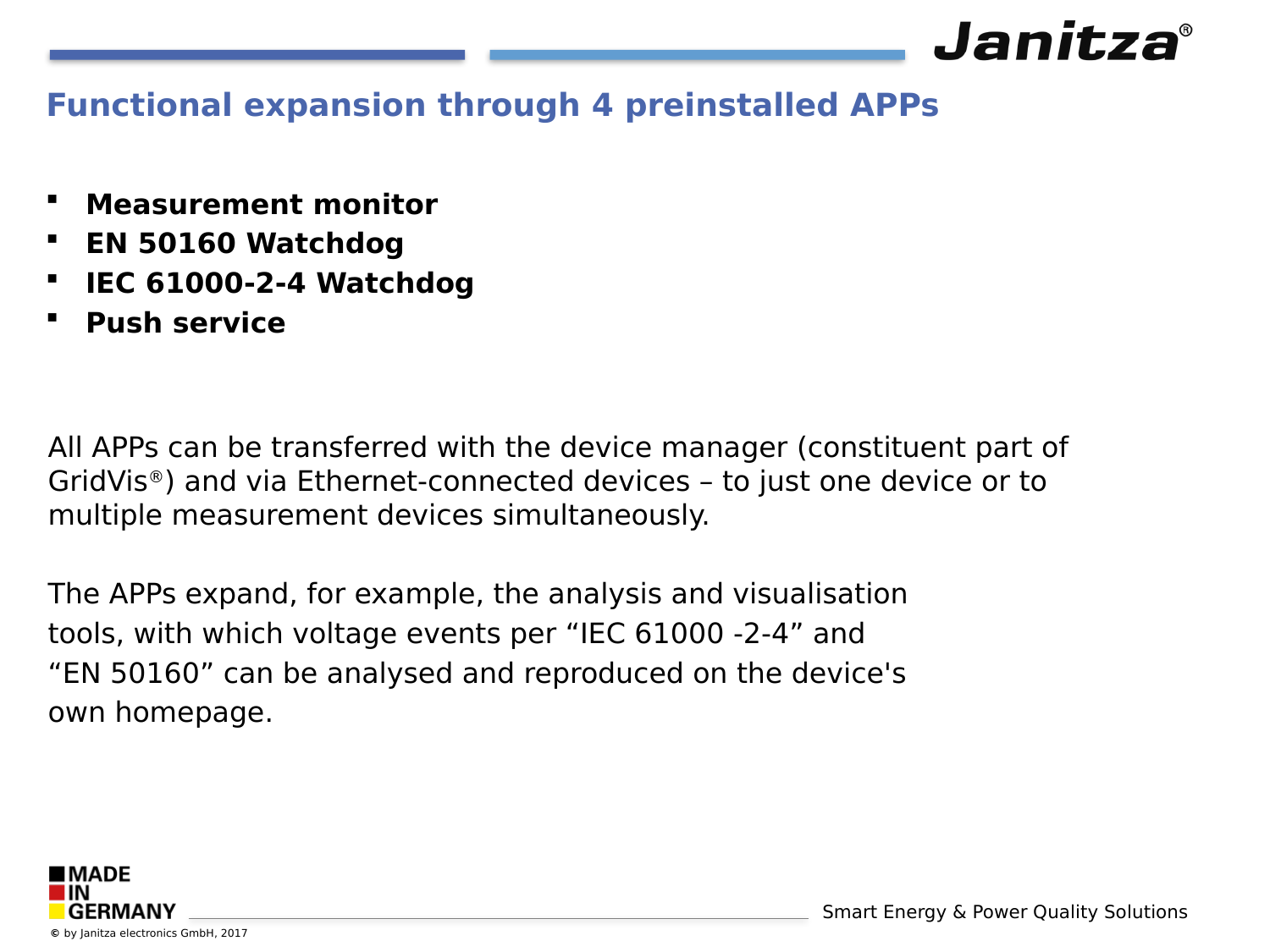

# Functional expansion through 4 preinstalled APPs
Measurement monitor
EN 50160 Watchdog
IEC 61000-2-4 Watchdog
Push service
All APPs can be transferred with the device manager (constituent part of GridVis®) and via Ethernet-connected devices – to just one device or to multiple measurement devices simultaneously.

The APPs expand, for example, the analysis and visualisation
tools, with which voltage events per “IEC 61000 -2-4” and
“EN 50160” can be analysed and reproduced on the device's
own homepage.